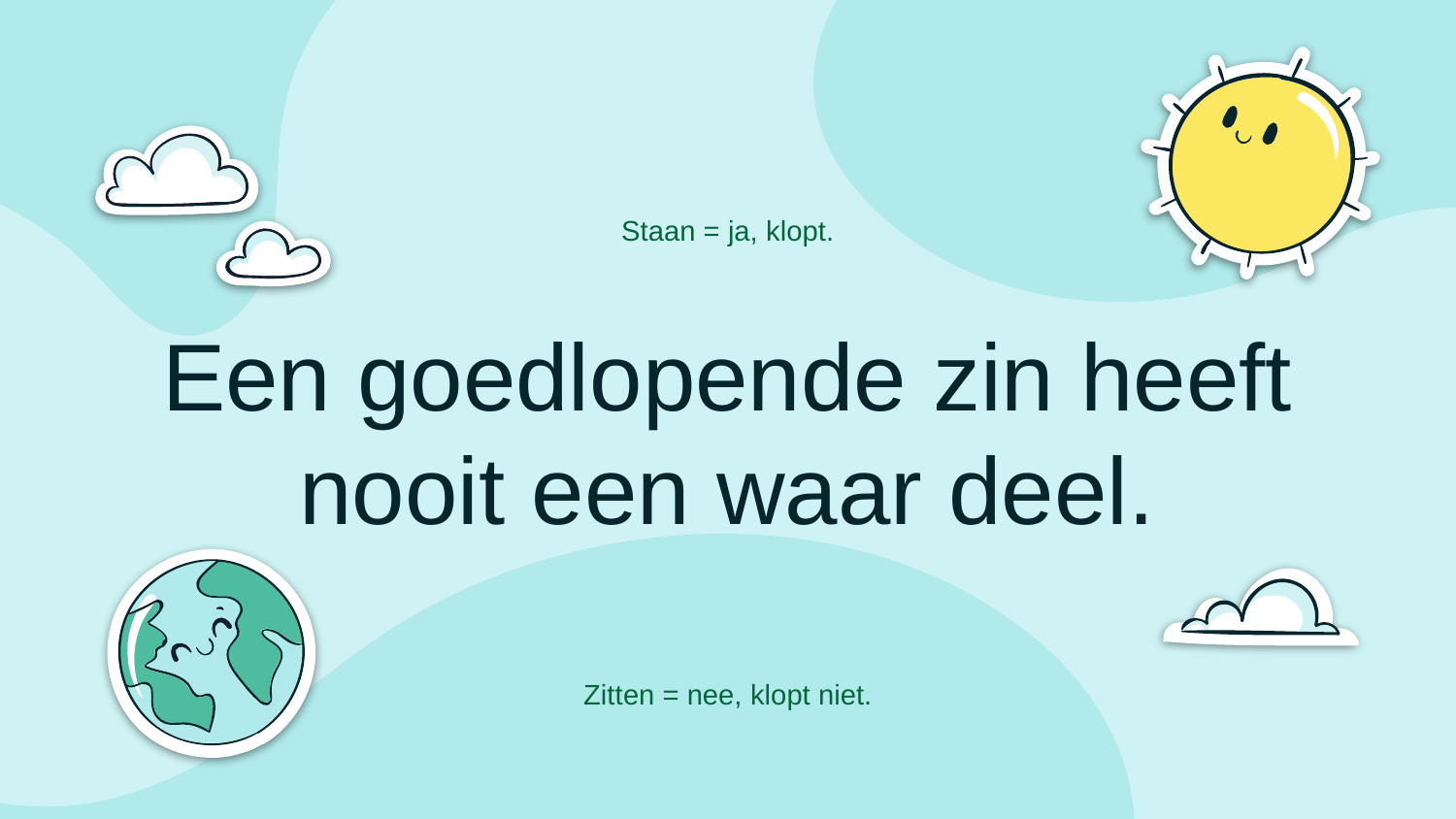

Staan = ja, klopt.

Een goedlopende zin heeft nooit een waar deel.

Zitten = nee, klopt niet.